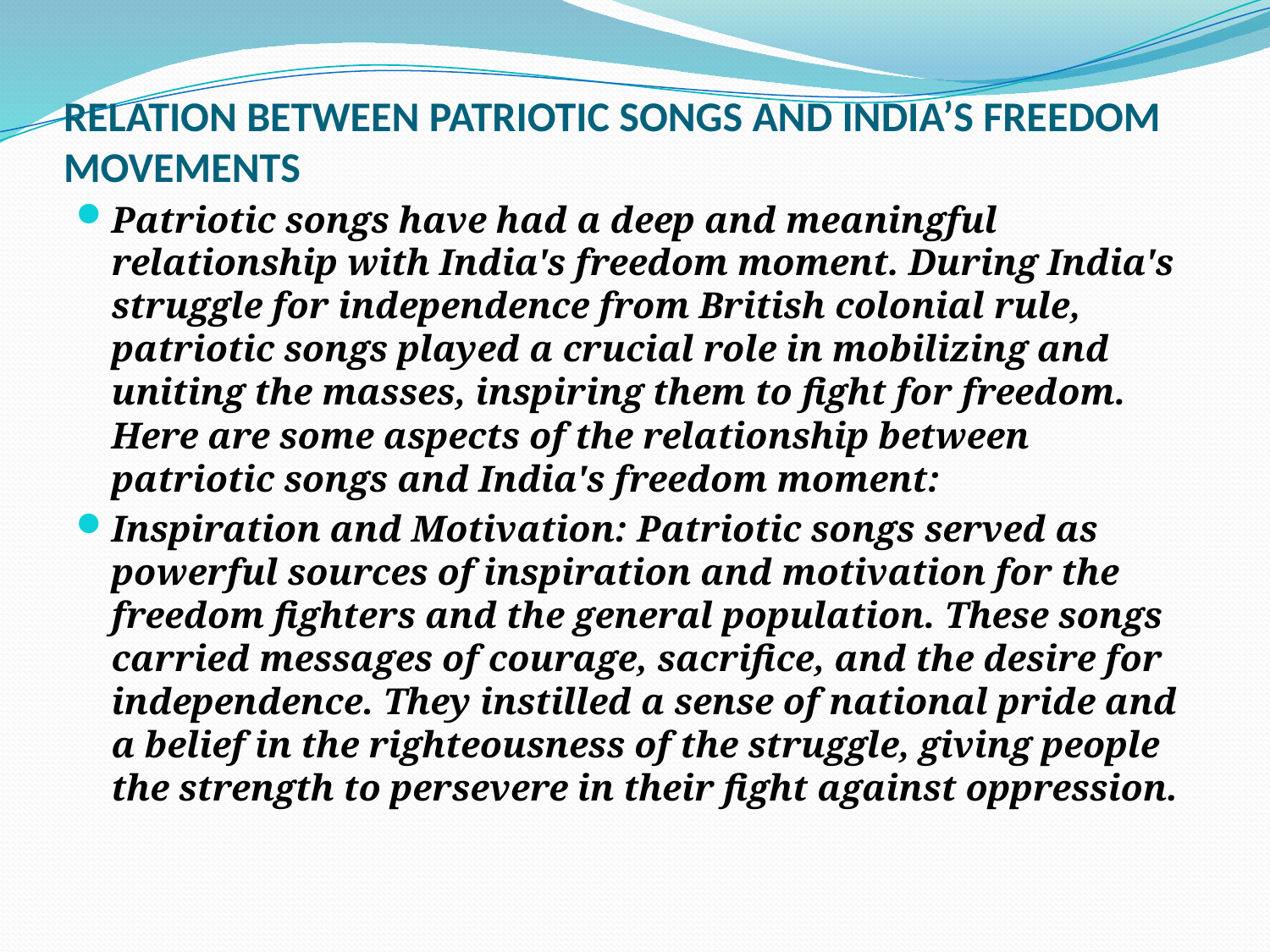

# RELATION BETWEEN PATRIOTIC SONGS AND INDIA’S FREEDOM MOVEMENTS
Patriotic songs have had a deep and meaningful relationship with India's freedom moment. During India's struggle for independence from British colonial rule, patriotic songs played a crucial role in mobilizing and uniting the masses, inspiring them to fight for freedom. Here are some aspects of the relationship between patriotic songs and India's freedom moment:
Inspiration and Motivation: Patriotic songs served as powerful sources of inspiration and motivation for the freedom fighters and the general population. These songs carried messages of courage, sacrifice, and the desire for independence. They instilled a sense of national pride and a belief in the righteousness of the struggle, giving people the strength to persevere in their fight against oppression.